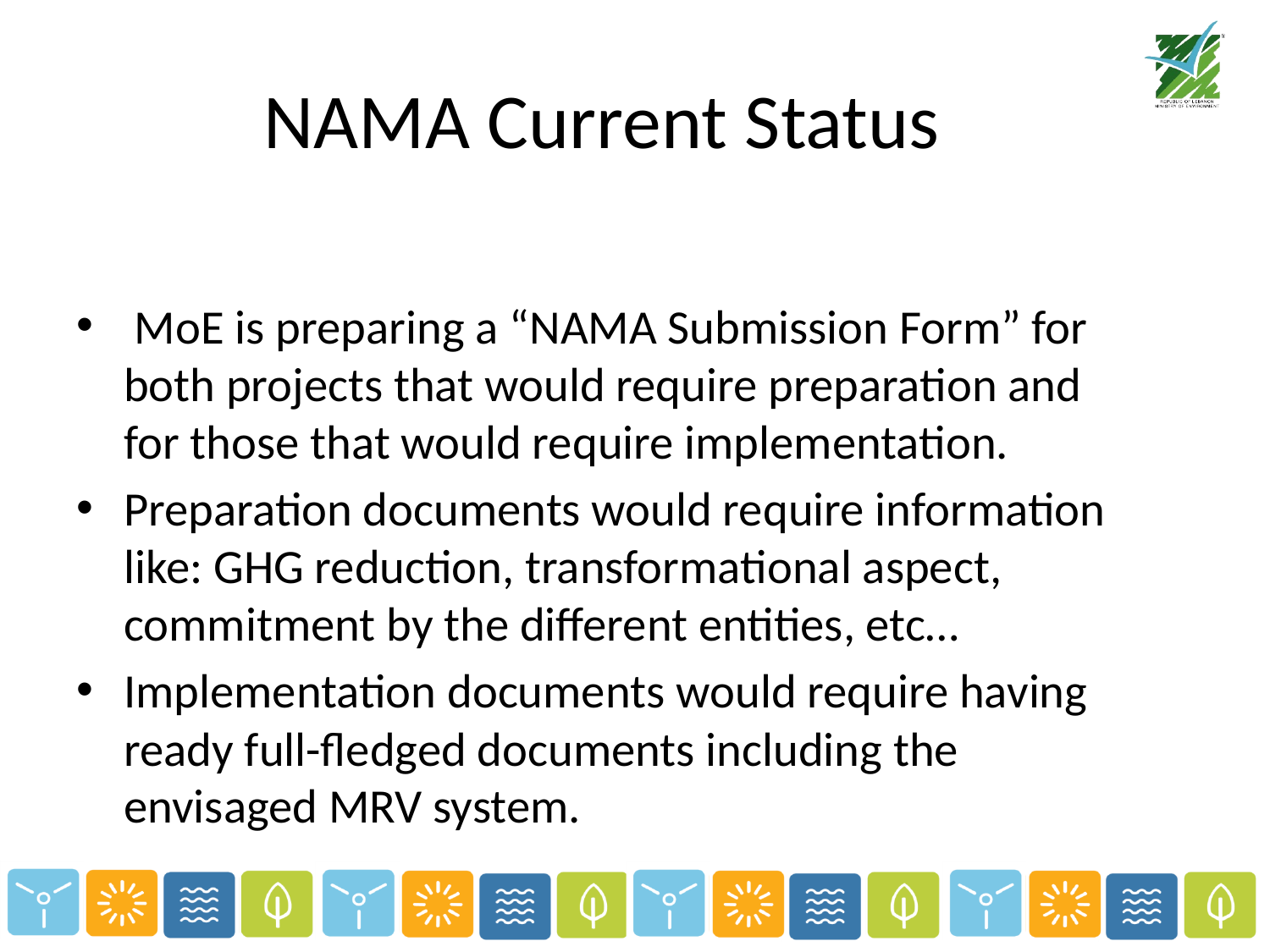

# NAMA Current Status

 MoE is preparing a “NAMA Submission Form” for both projects that would require preparation and for those that would require implementation.
Preparation documents would require information like: GHG reduction, transformational aspect, commitment by the different entities, etc…
Implementation documents would require having ready full-fledged documents including the envisaged MRV system.